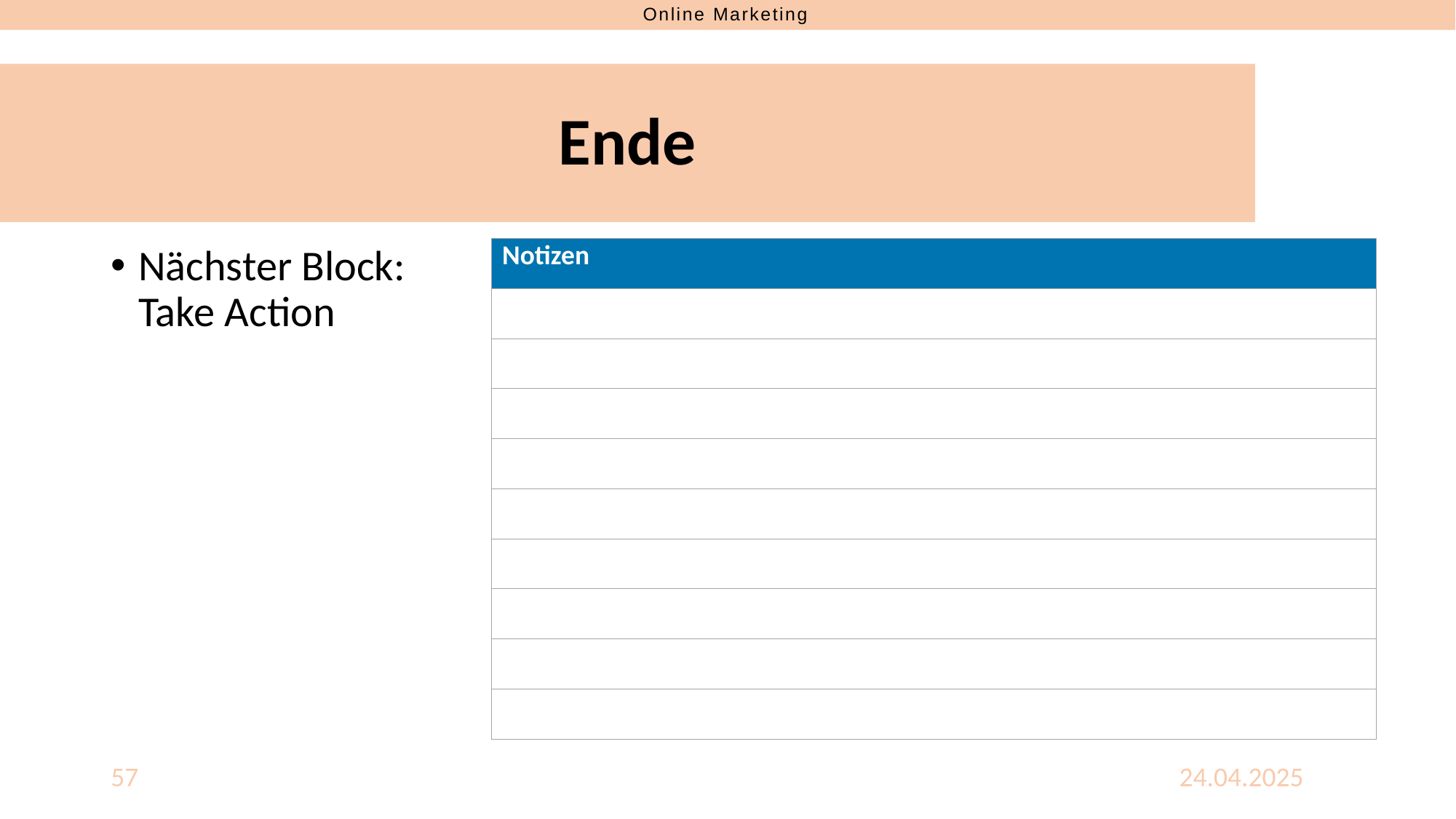

# Ende
Nächster Block:
Take Action
| Notizen |
| --- |
|  |
|  |
|  |
|  |
|  |
|  |
|  |
|  |
|  |